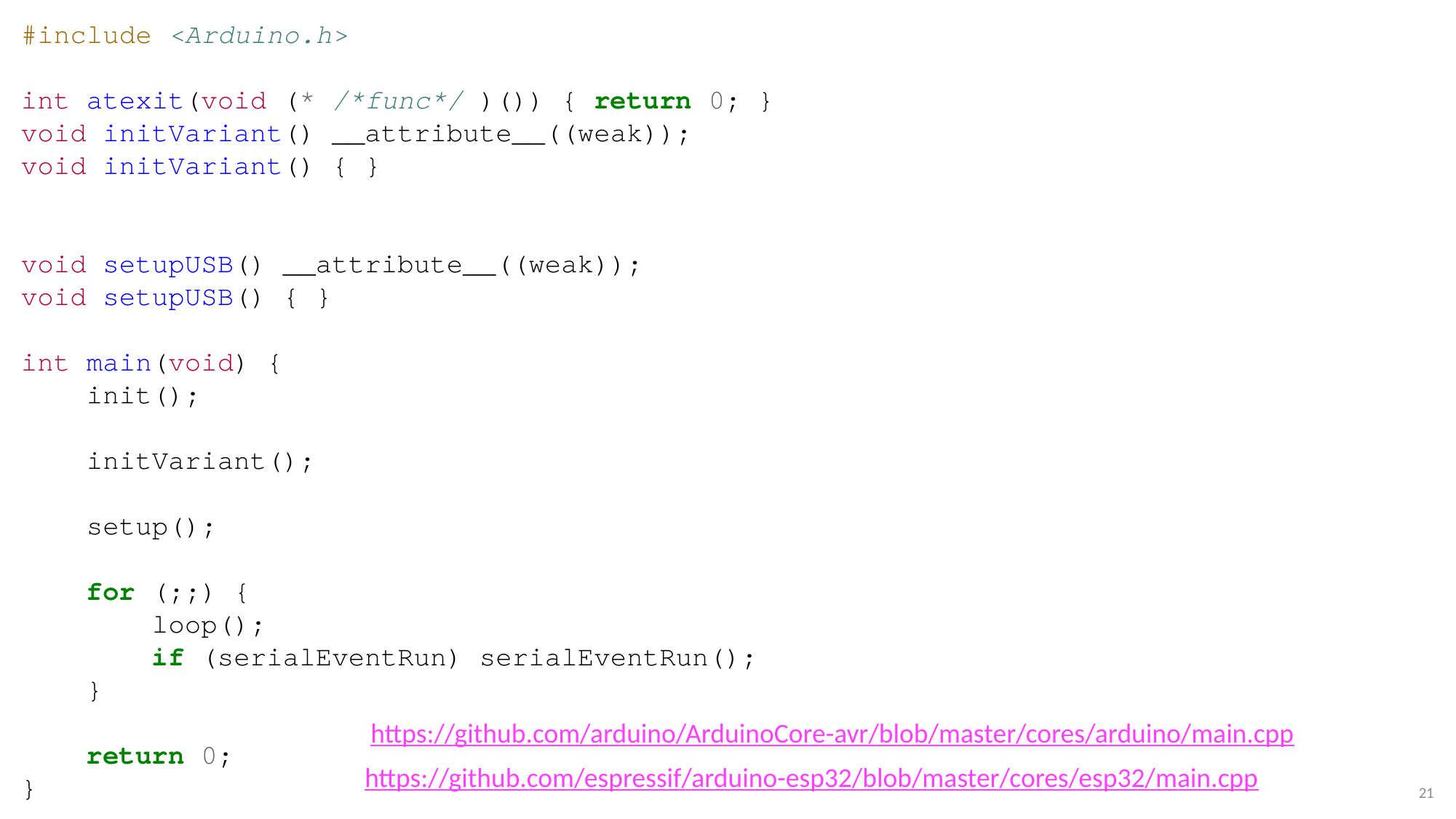

#include <Arduino.h>

int atexit(void (* /*func*/ )()) { return 0; }
void initVariant() __attribute__((weak));
void initVariant() { }

void setupUSB() __attribute__((weak));
void setupUSB() { }

int main(void) {
    init();

    initVariant();

    setup();

    for (;;) {
        loop();
        if (serialEventRun) serialEventRun();
    }

    return 0;
}
https://github.com/arduino/ArduinoCore-avr/blob/master/cores/arduino/main.cpp
https://github.com/espressif/arduino-esp32/blob/master/cores/esp32/main.cpp
21